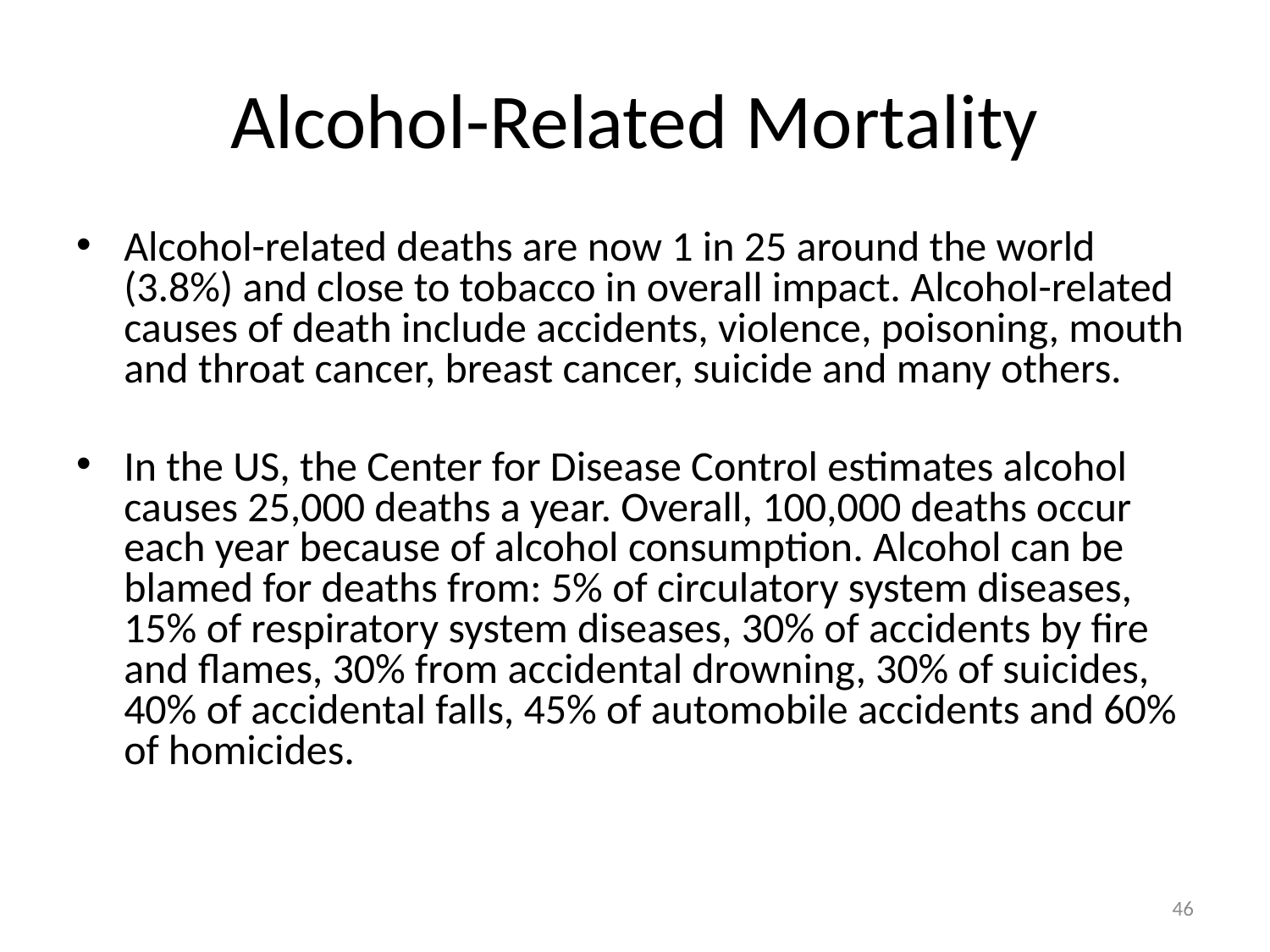

# Alcohol-Related Mortality
Alcohol-related deaths are now 1 in 25 around the world (3.8%) and close to tobacco in overall impact. Alcohol-related causes of death include accidents, violence, poisoning, mouth and throat cancer, breast cancer, suicide and many others.

In the US, the Center for Disease Control estimates alcohol causes 25,000 deaths a year. Overall, 100,000 deaths occur each year because of alcohol consumption. Alcohol can be blamed for deaths from: 5% of circulatory system diseases, 15% of respiratory system diseases, 30% of accidents by fire and flames, 30% from accidental drowning, 30% of suicides, 40% of accidental falls, 45% of automobile accidents and 60% of homicides.
46